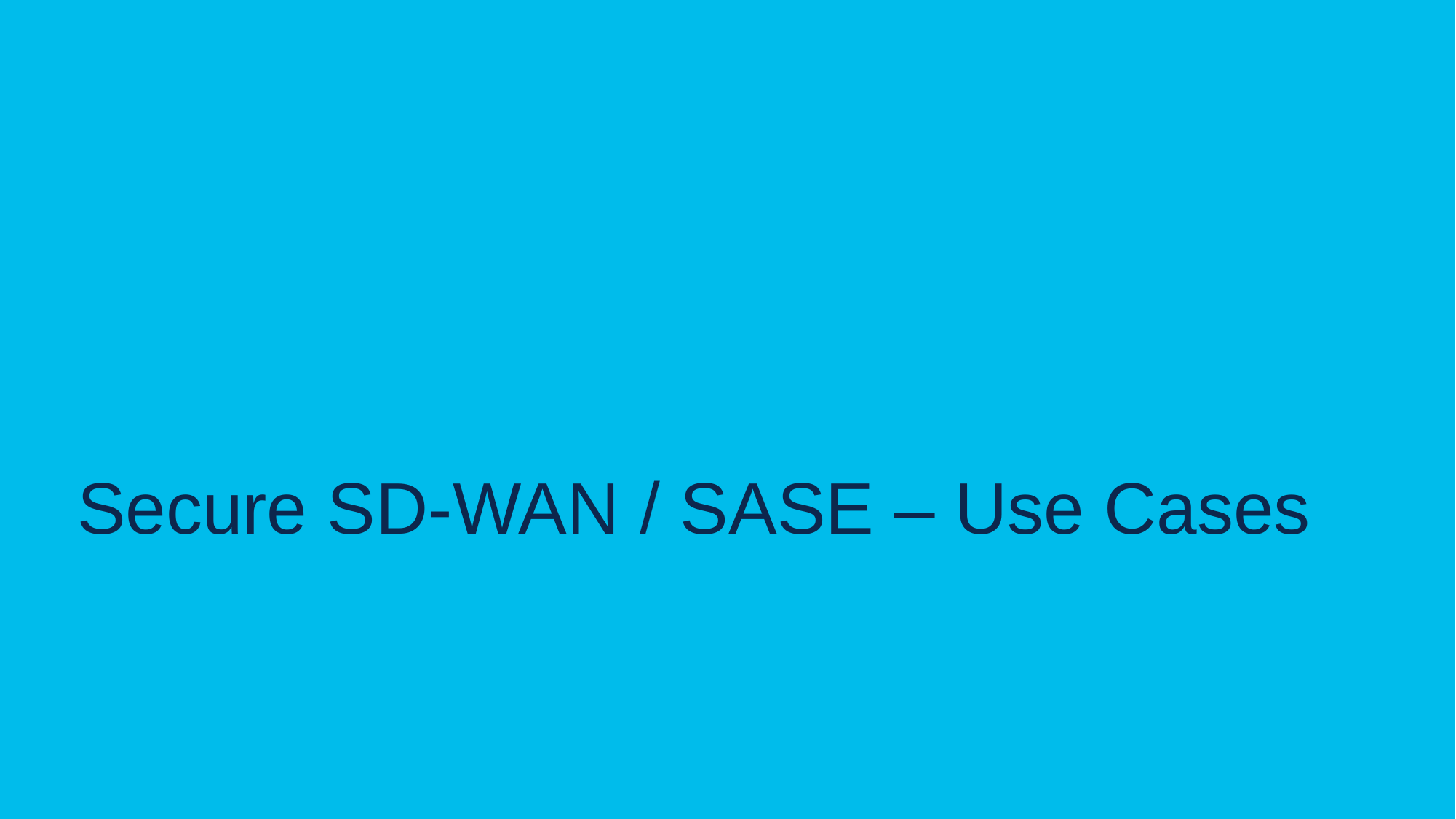

# Secure SD-WAN / SASE – Use Cases